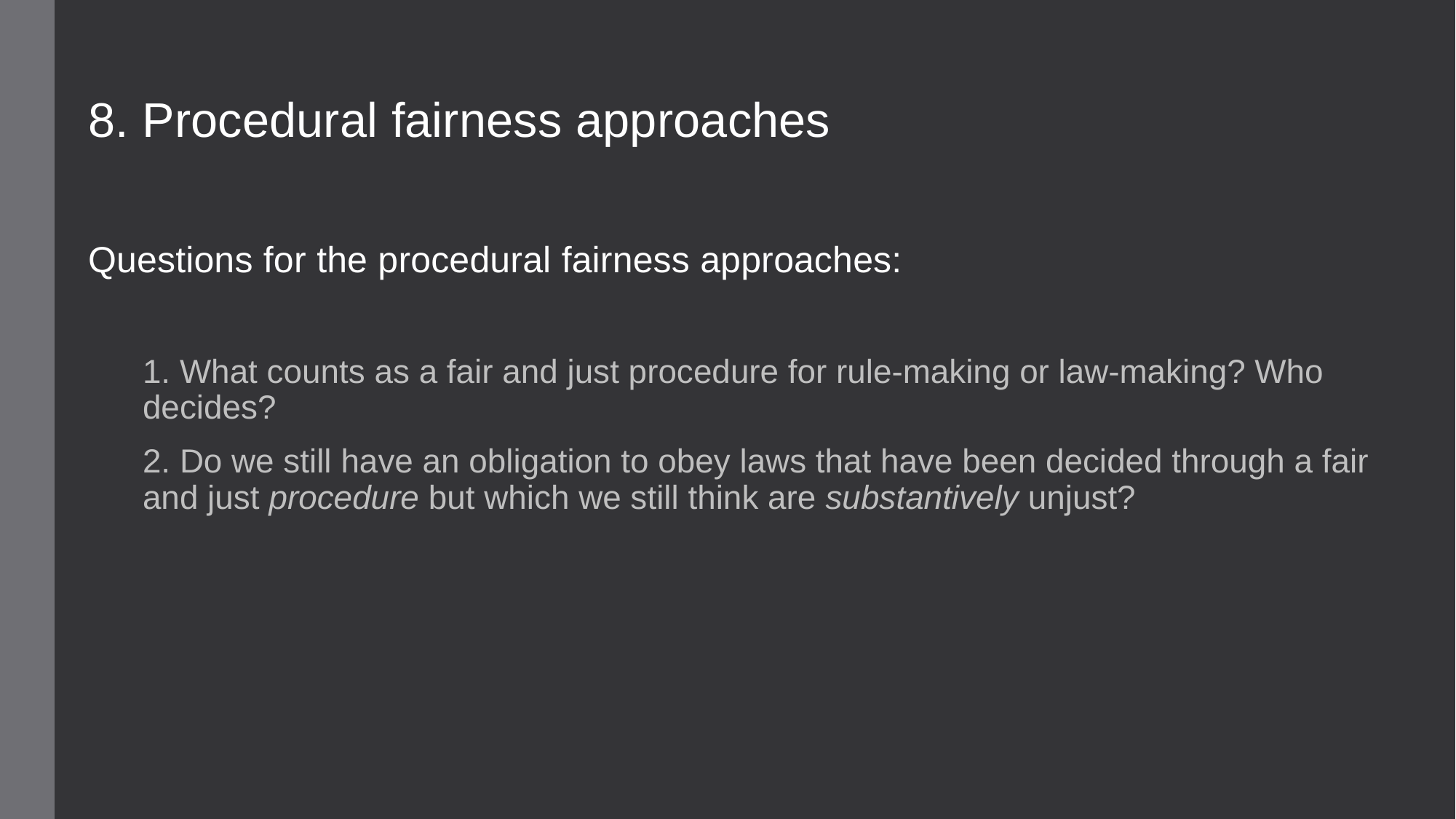

8. Procedural fairness approaches

Questions for the procedural fairness approaches:

1. What counts as a fair and just procedure for rule-making or law-making? Who decides?
2. Do we still have an obligation to obey laws that have been decided through a fair and just procedure but which we still think are substantively unjust?